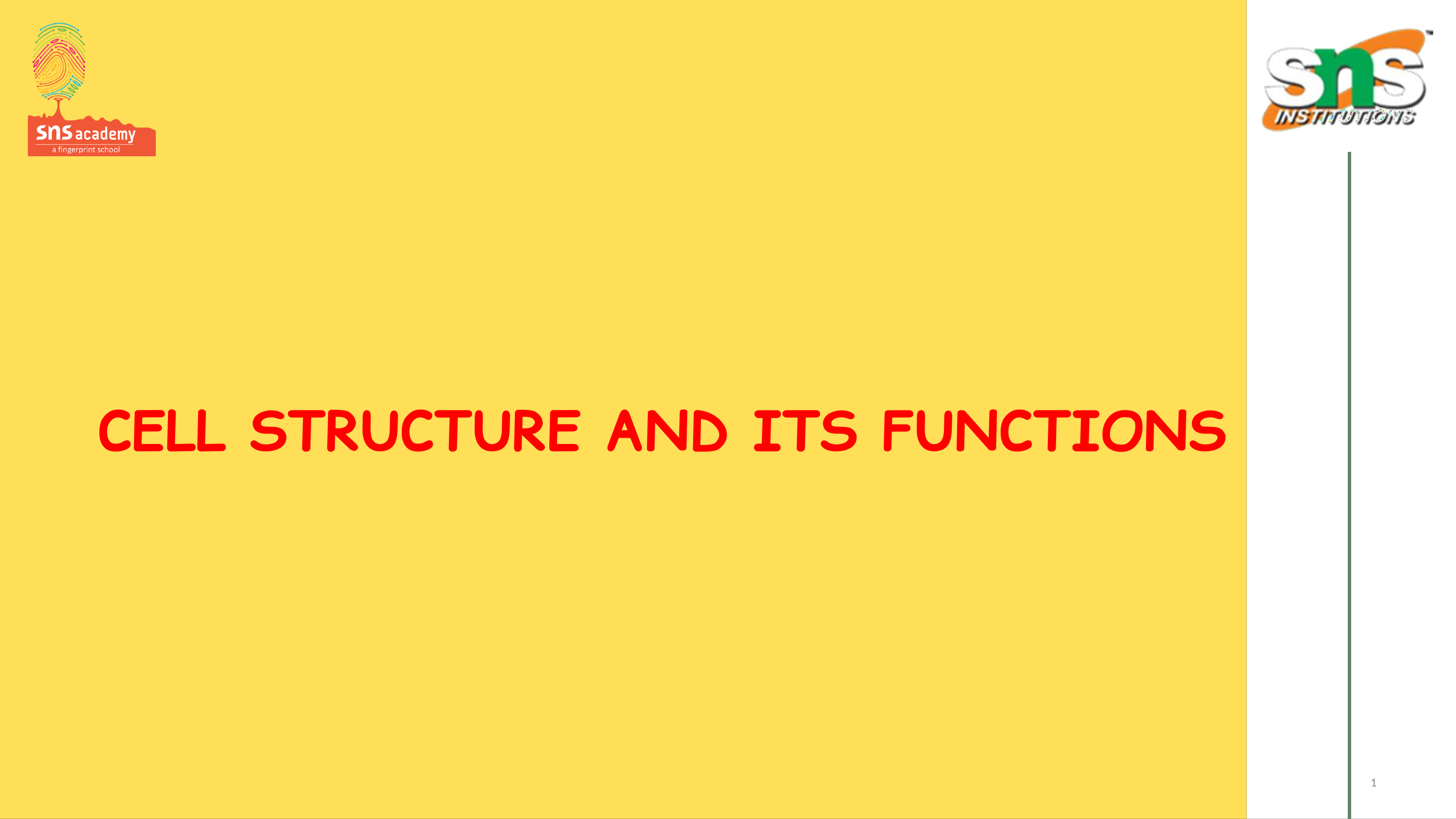

# CELL STRUCTURE AND ITS FUNCTIONS
1